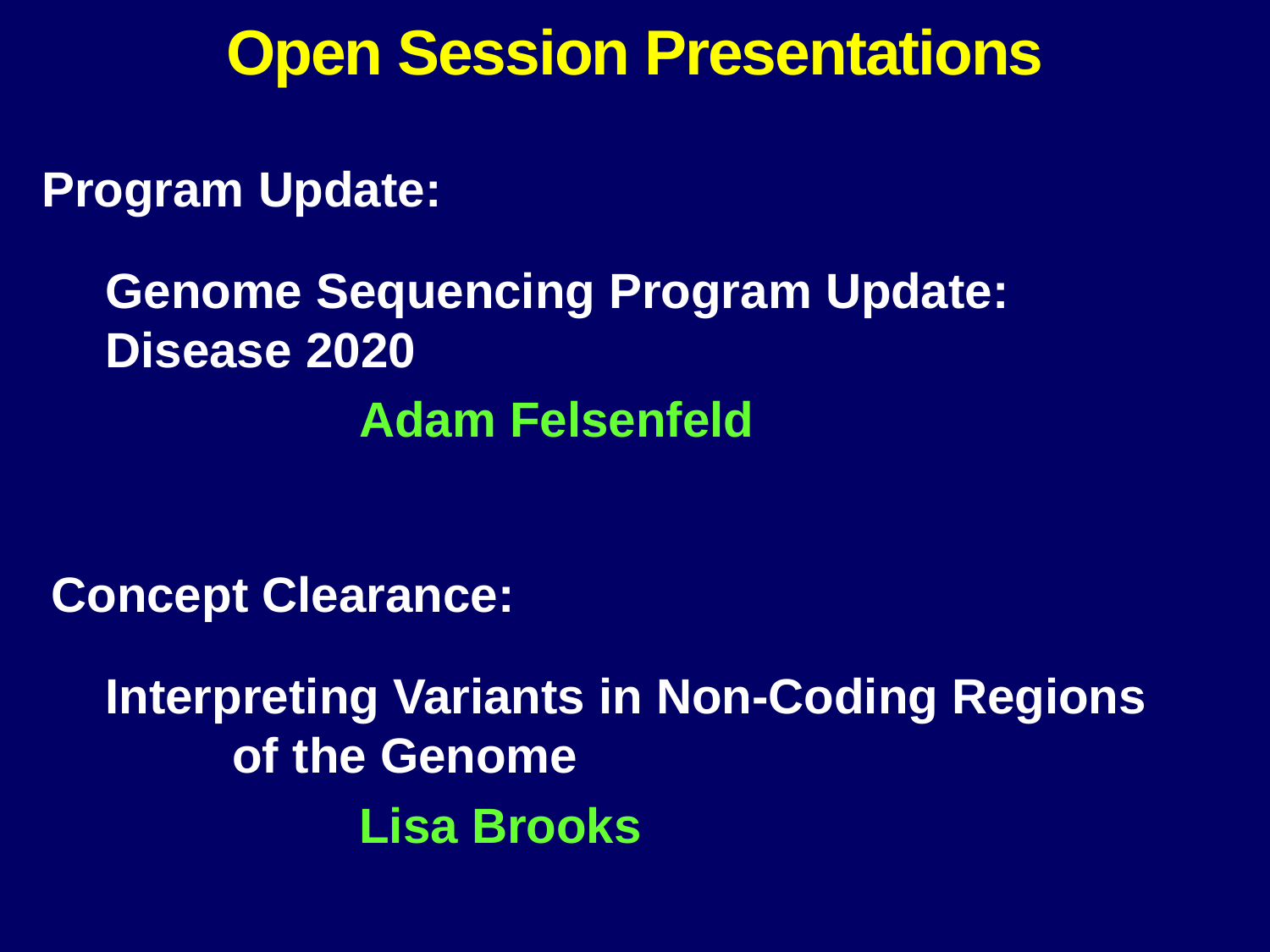

Open Session Presentations
Program Update:

Genome Sequencing Program Update: 	Disease 2020
	Adam Felsenfeld

Concept Clearance:

Interpreting Variants in Non-Coding Regions 	of the Genome
	Lisa Brooks